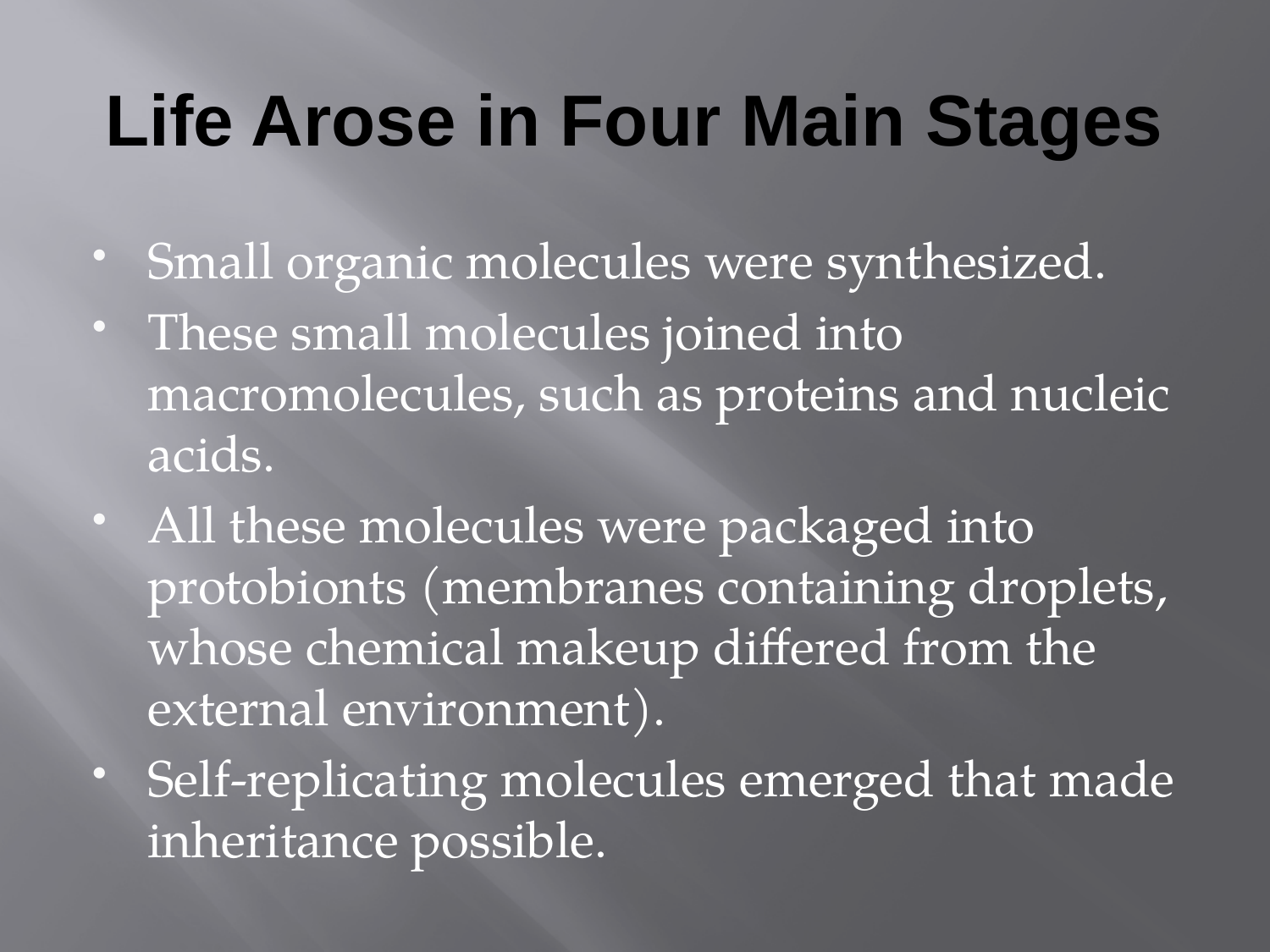

# Life Arose in Four Main Stages
Small organic molecules were synthesized.
These small molecules joined into macromolecules, such as proteins and nucleic acids.
All these molecules were packaged into protobionts (membranes containing droplets, whose chemical makeup differed from the external environment).
Self-replicating molecules emerged that made inheritance possible.